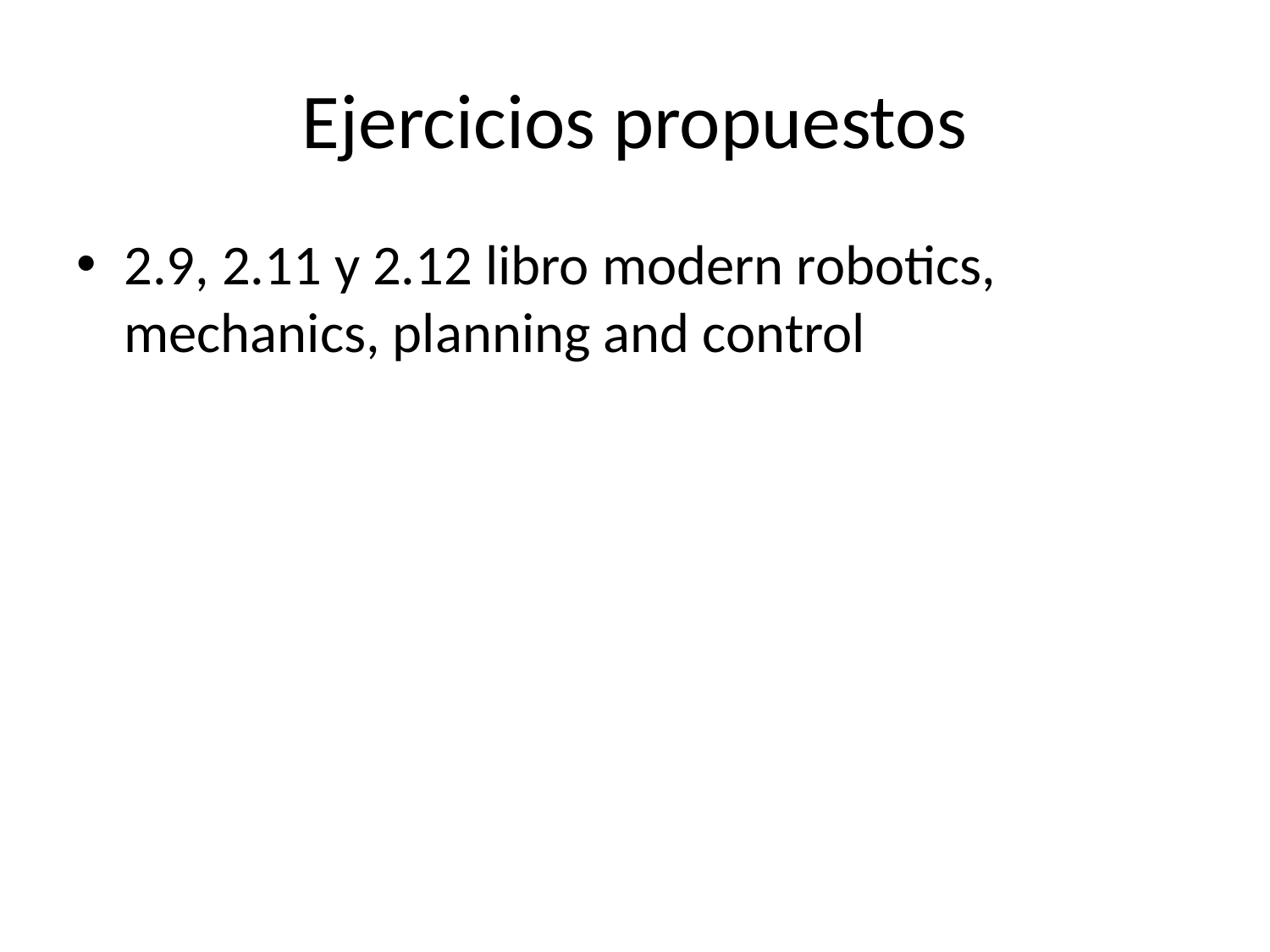

# Ejercicios propuestos
2.9, 2.11 y 2.12 libro modern robotics, mechanics, planning and control